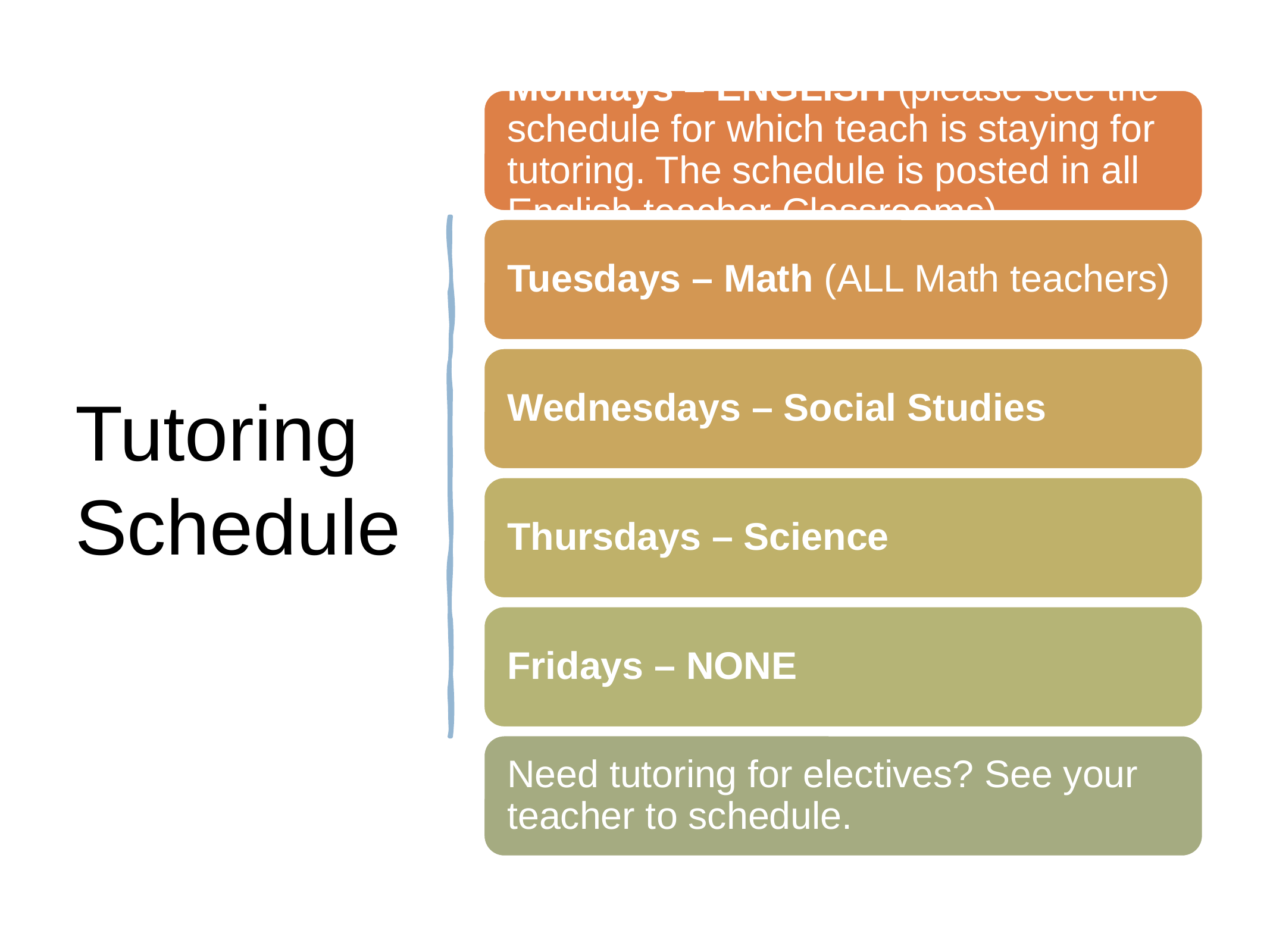

Mondays – ENGLISH (please see the schedule for which teach is staying for tutoring. The schedule is posted in all English teacher Classrooms)
Tuesdays – Math (ALL Math teachers)
Wednesdays – Social Studies
Thursdays – Science
Fridays – NONE
Need tutoring for electives? See your teacher to schedule.
# Tutoring Schedule